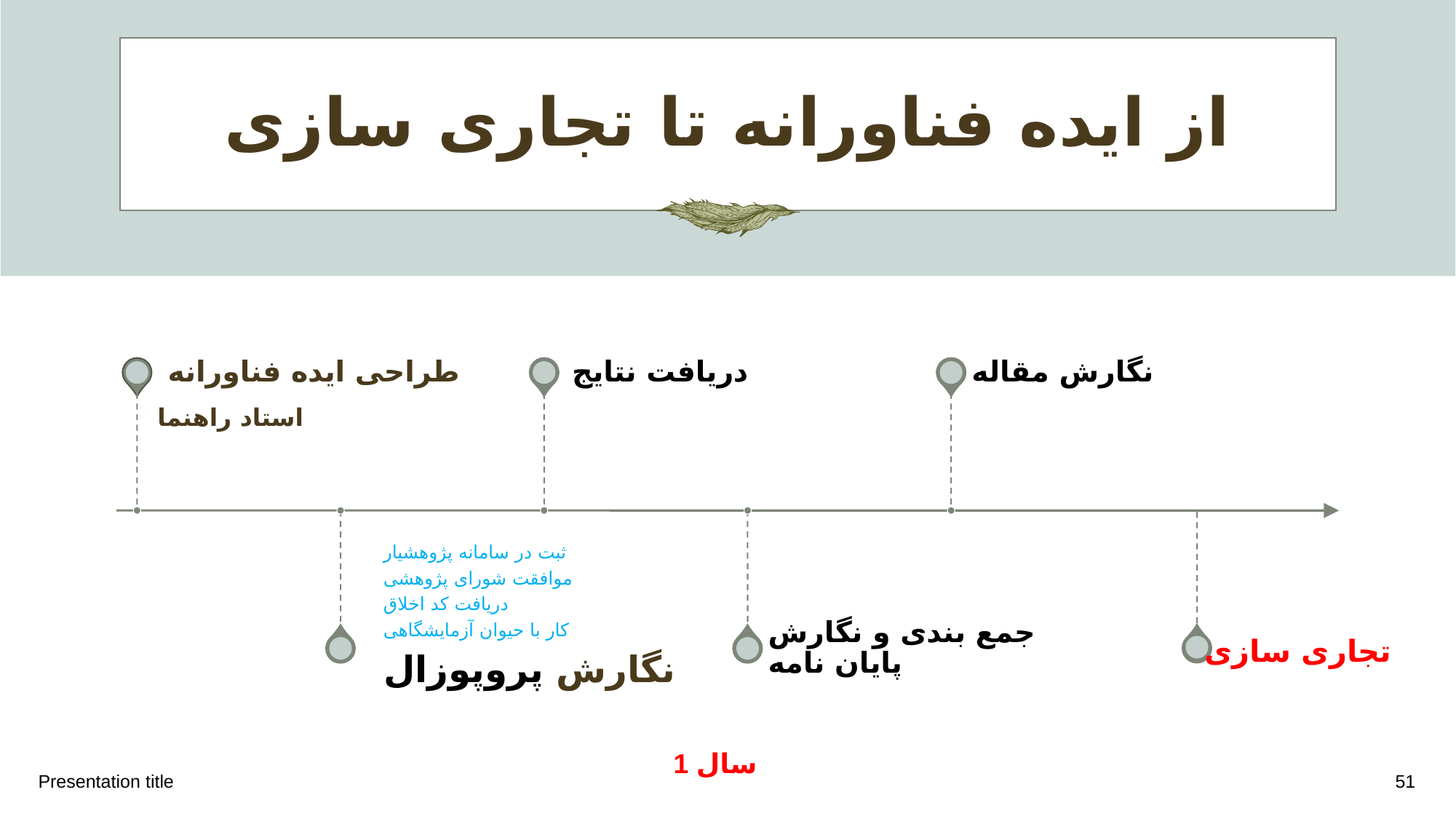

# از ایده فناورانه تا تجاری سازی
استاد راهنما
 طراحی ایده فناورانه
ثبت در سامانه پژوهشیار
موافقت شورای پژوهشی
دریافت کد اخلاق
کار با حیوان آزمایشگاهی
نگارش پروپوزال
 دریافت نتایج
جمع بندی و نگارش پایان نامه
نگارش مقاله

تجاری سازی

1 سال
Presentation title
51